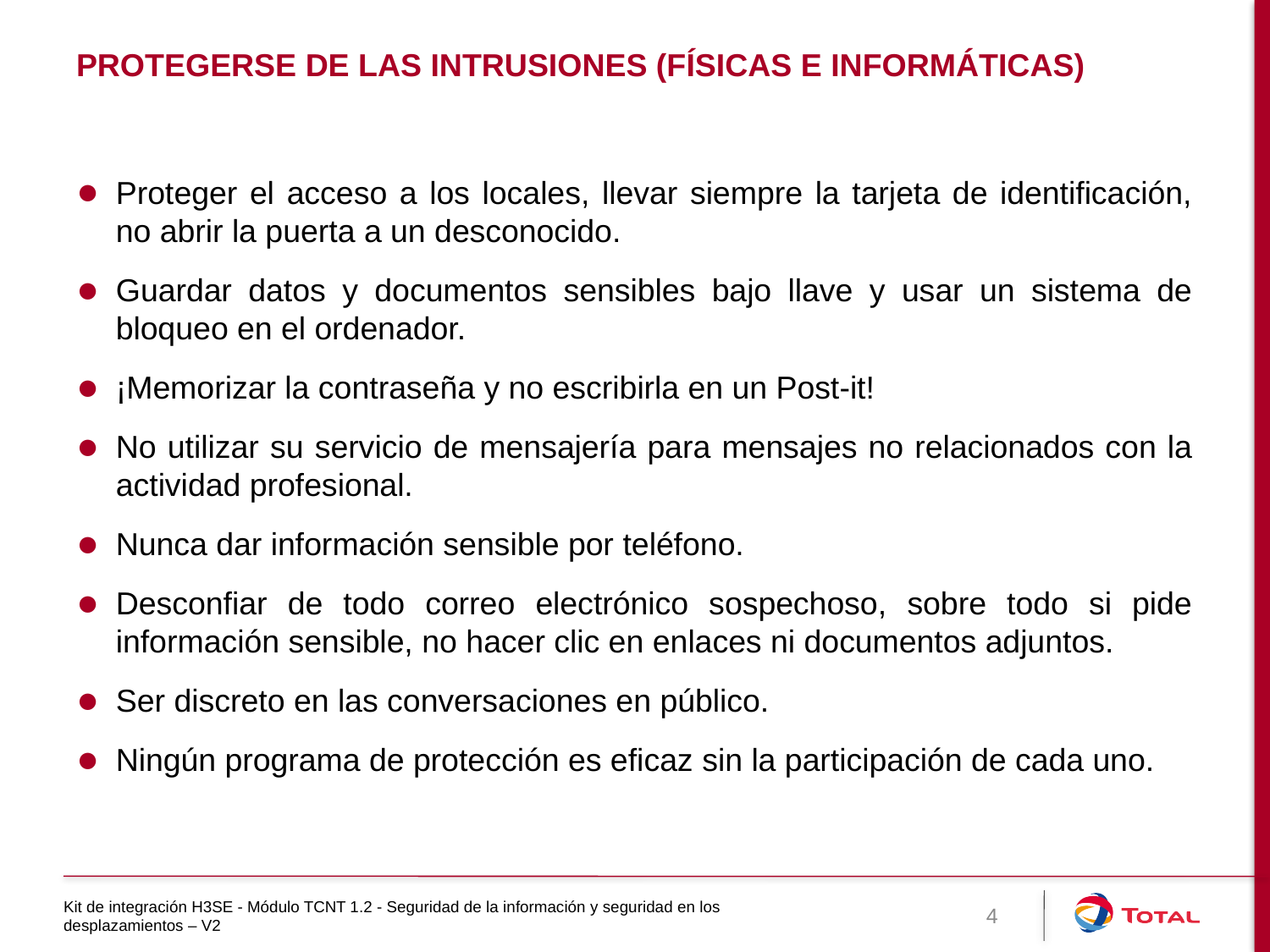

# PROTEGERSE DE LAS INTRUSIONES (FÍSICAS E INFORMÁTICAS)
Proteger el acceso a los locales, llevar siempre la tarjeta de identificación, no abrir la puerta a un desconocido.
Guardar datos y documentos sensibles bajo llave y usar un sistema de bloqueo en el ordenador.
¡Memorizar la contraseña y no escribirla en un Post-it!
No utilizar su servicio de mensajería para mensajes no relacionados con la actividad profesional.
Nunca dar información sensible por teléfono.
Desconfiar de todo correo electrónico sospechoso, sobre todo si pide información sensible, no hacer clic en enlaces ni documentos adjuntos.
Ser discreto en las conversaciones en público.
Ningún programa de protección es eficaz sin la participación de cada uno.
Kit de integración H3SE - Módulo TCNT 1.2 - Seguridad de la información y seguridad en los desplazamientos – V2
4